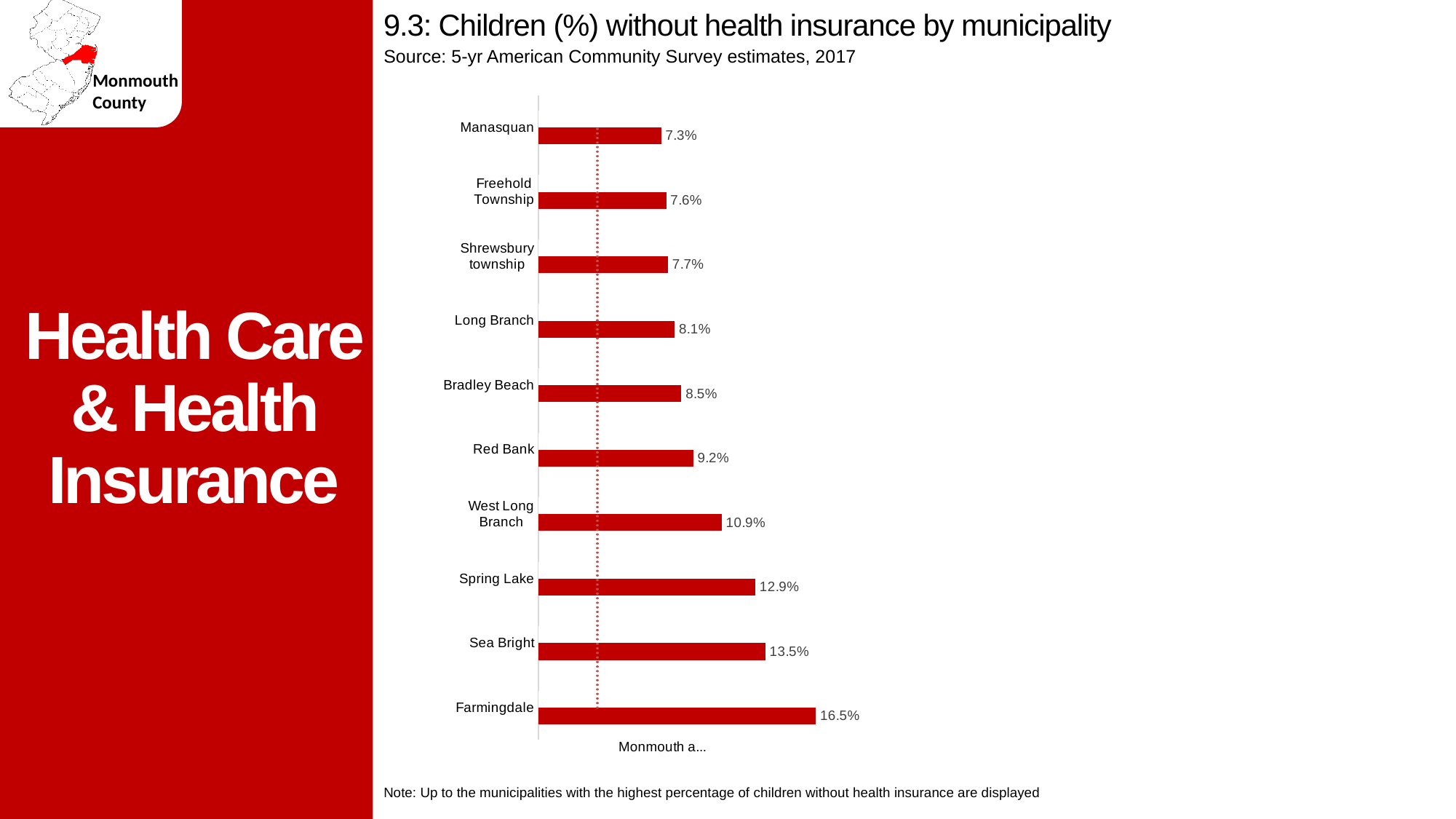

9.3: Children (%) without health insurance by municipality
Source: 5-yr American Community Survey estimates, 2017
Health Care & Health Insurance

### Chart

| Category | No health insurance | Monmouth avg. 3.50% |
|---|---|---|
| Farmingdale | 0.165 | 0.035 |
| Sea Bright | 0.135 | 0.035 |
| Spring Lake | 0.129 | 0.035 |
| West Long Branch | 0.109 | 0.035 |
| Red Bank | 0.092 | 0.035 |
| Bradley Beach | 0.085 | 0.035 |
| Long Branch | 0.081 | 0.035 |
| Shrewsbury township | 0.077 | 0.035 |
| Freehold Township | 0.076 | 0.035 |
| Manasquan | 0.073 | 0.035 |
Note: Up to the municipalities with the highest percentage of children without health insurance are displayed